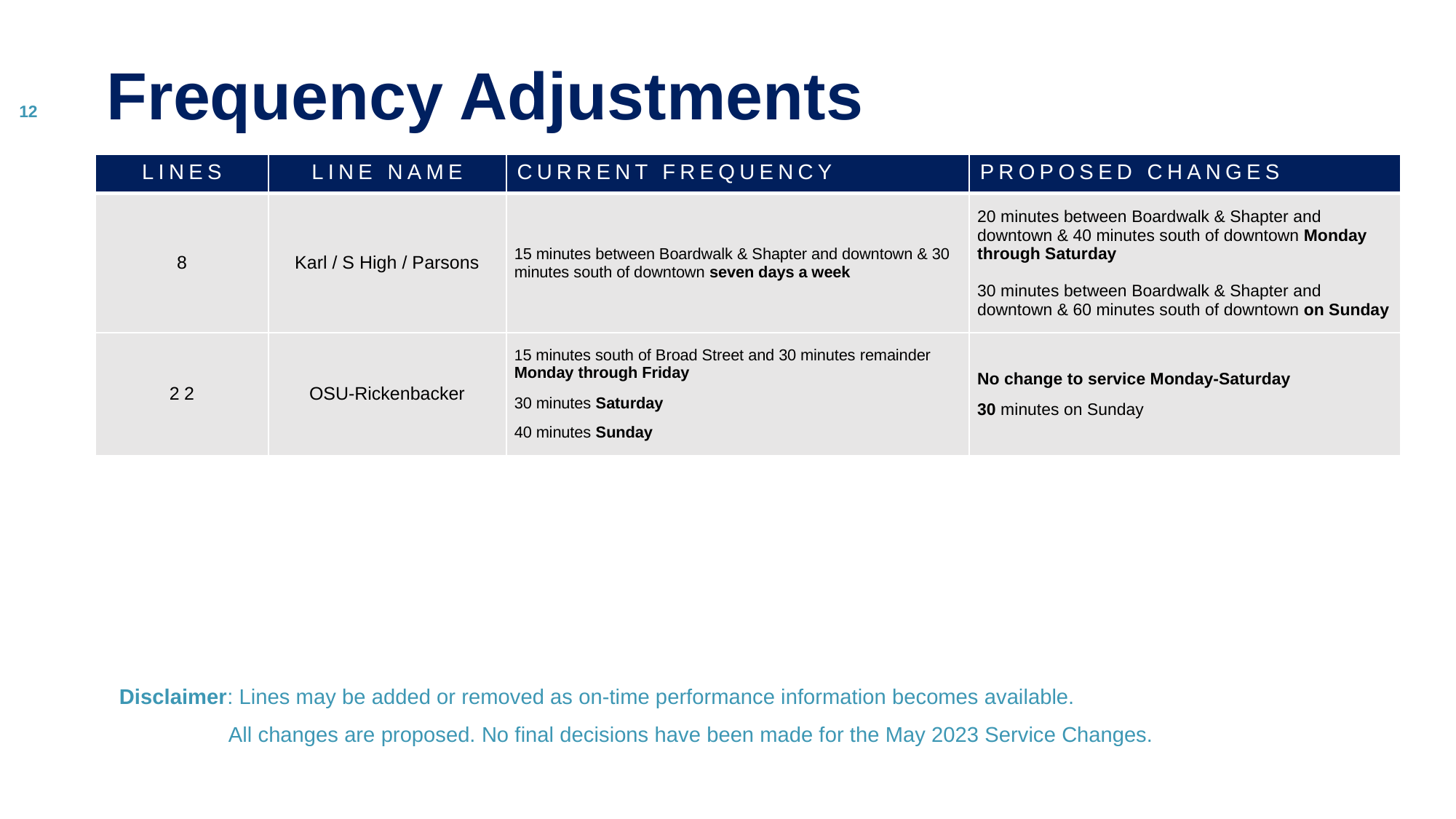

# Frequency Adjustments
| LINES | LINE NAME | CURRENT FREQUENCY | PROPOSED CHANGES |
| --- | --- | --- | --- |
| 8 | Karl / S High / Parsons | 15 minutes between Boardwalk & Shapter and downtown & 30 minutes south of downtown seven days a week | 20 minutes between Boardwalk & Shapter and downtown & 40 minutes south of downtown Monday through Saturday  30 minutes between Boardwalk & Shapter and downtown & 60 minutes south of downtown on Sunday |
| 22 | OSU-Rickenbacker | 15 minutes south of Broad Street and 30 minutes remainder Monday through Friday 30 minutes Saturday 40 minutes Sunday | No change to service Monday-Saturday 30 minutes on Sunday |

Disclaimer: Lines may be added or removed as on-time performance information becomes available.
	All changes are proposed. No final decisions have been made for the May 2023 Service Changes.